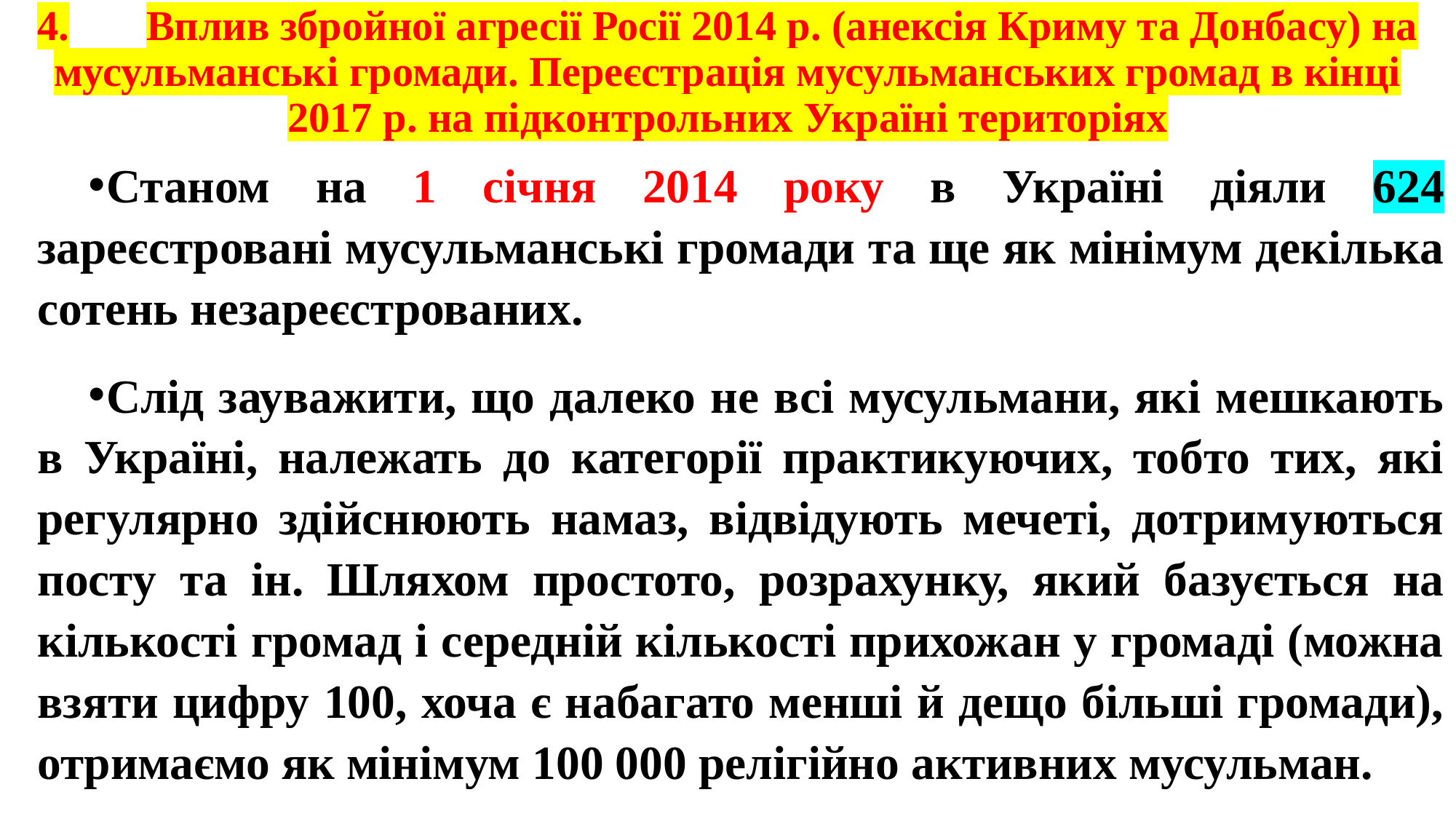

# 4.	Вплив збройної агресії Росії 2014 р. (анексія Криму та Донбасу) на мусульманські громади. Переєстрація мусульманських громад в кінці 2017 р. на підконтрольних Україні територіях
Станом на 1 січня 2014 року в Україні діяли 624 зареєстровані мусульманські громади та ще як мінімум декілька сотень незареєстрованих.
Слід зауважити, що далеко не всі мусульмани, які мешкають в Україні, належать до категорії практикуючих, тобто тих, які регулярно здійснюють намаз, відвідують мечеті, дотримуються посту та ін. Шляхом простото, розрахунку, який базується на кількості громад і середній кількості прихожан у громаді (можна взяти цифру 100, хоча є набагато менші й дещо більші громади), отримаємо як мінімум 100 000 релігійно активних мусульман.